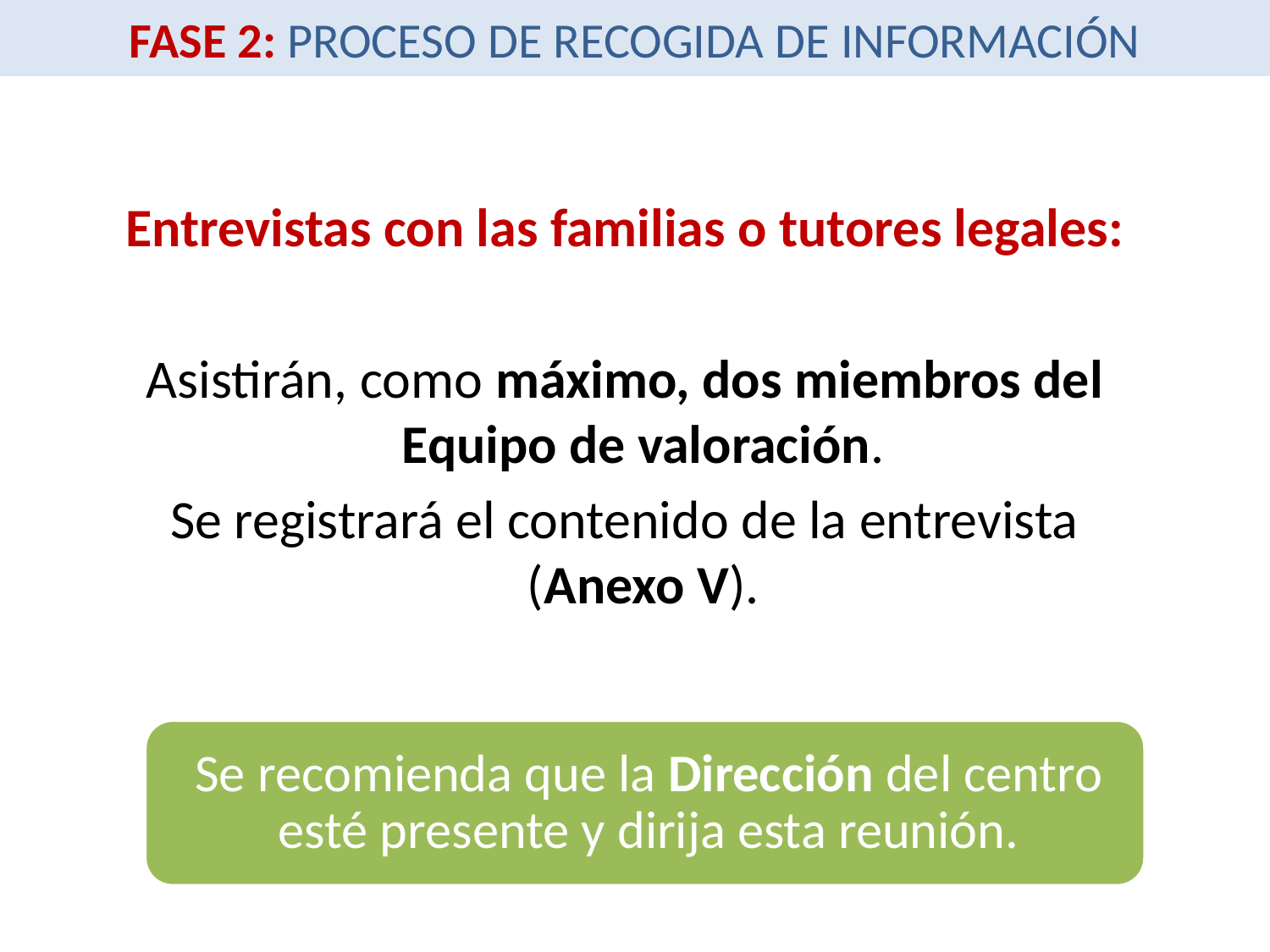

FASE 2: PROCESO DE RECOGIDA DE INFORMACIÓN
Entrevistas con las familias o tutores legales:

Asistirán, como máximo, dos miembros del Equipo de valoración.
Se registrará el contenido de la entrevista (Anexo V).

Se recomienda que la Dirección del centro esté presente y dirija esta reunión.